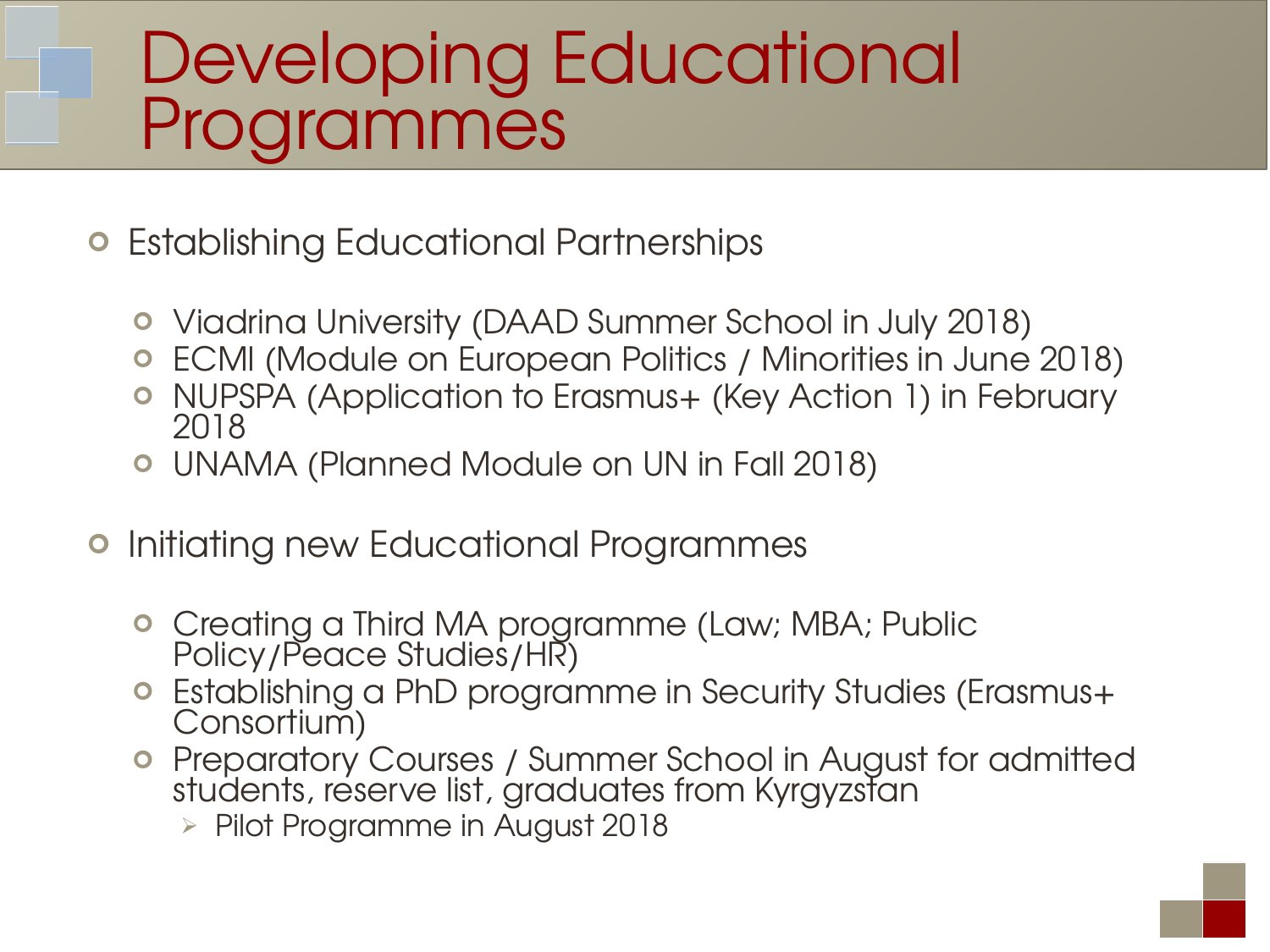

# Developing Educational Programmes
Establishing Educational Partnerships

Viadrina University (DAAD Summer School in July 2018)
ECMI (Module on European Politics / Minorities in June 2018)
NUPSPA (Application to Erasmus+ (Key Action 1) in February 2018
UNAMA (Planned Module on UN in Fall 2018)

Initiating new Educational Programmes

Creating a Third MA programme (Law; MBA; Public Policy/Peace Studies/HR)
Establishing a PhD programme in Security Studies (Erasmus+ Consortium)
Preparatory Courses / Summer School in August for admitted students, reserve list, graduates from Kyrgyzstan
Pilot Programme in August 2018